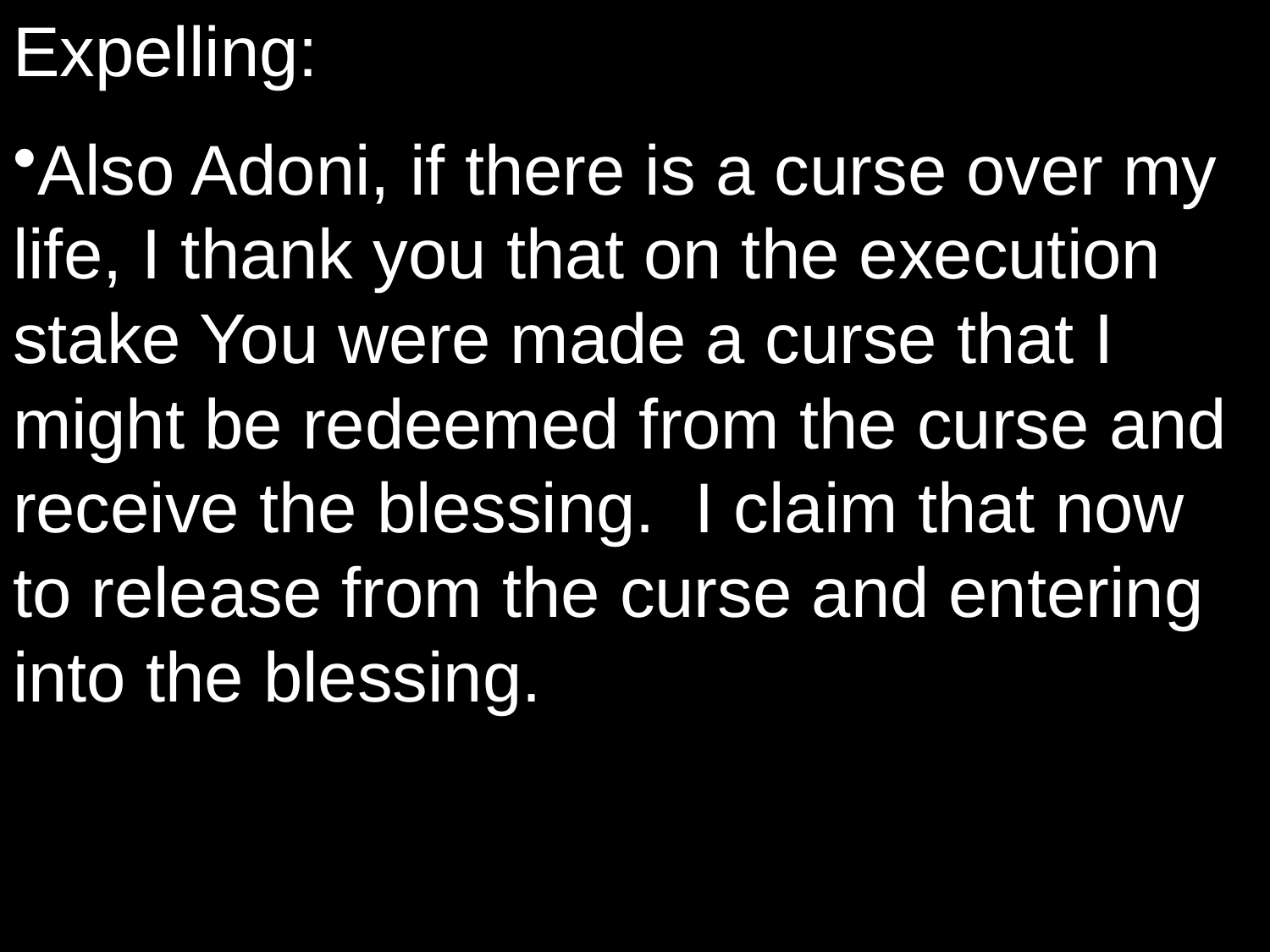

Expelling:
Also Adoni, if there is a curse over my life, I thank you that on the execution stake You were made a curse that I might be redeemed from the curse and receive the blessing.  I claim that now to release from the curse and entering into the blessing.